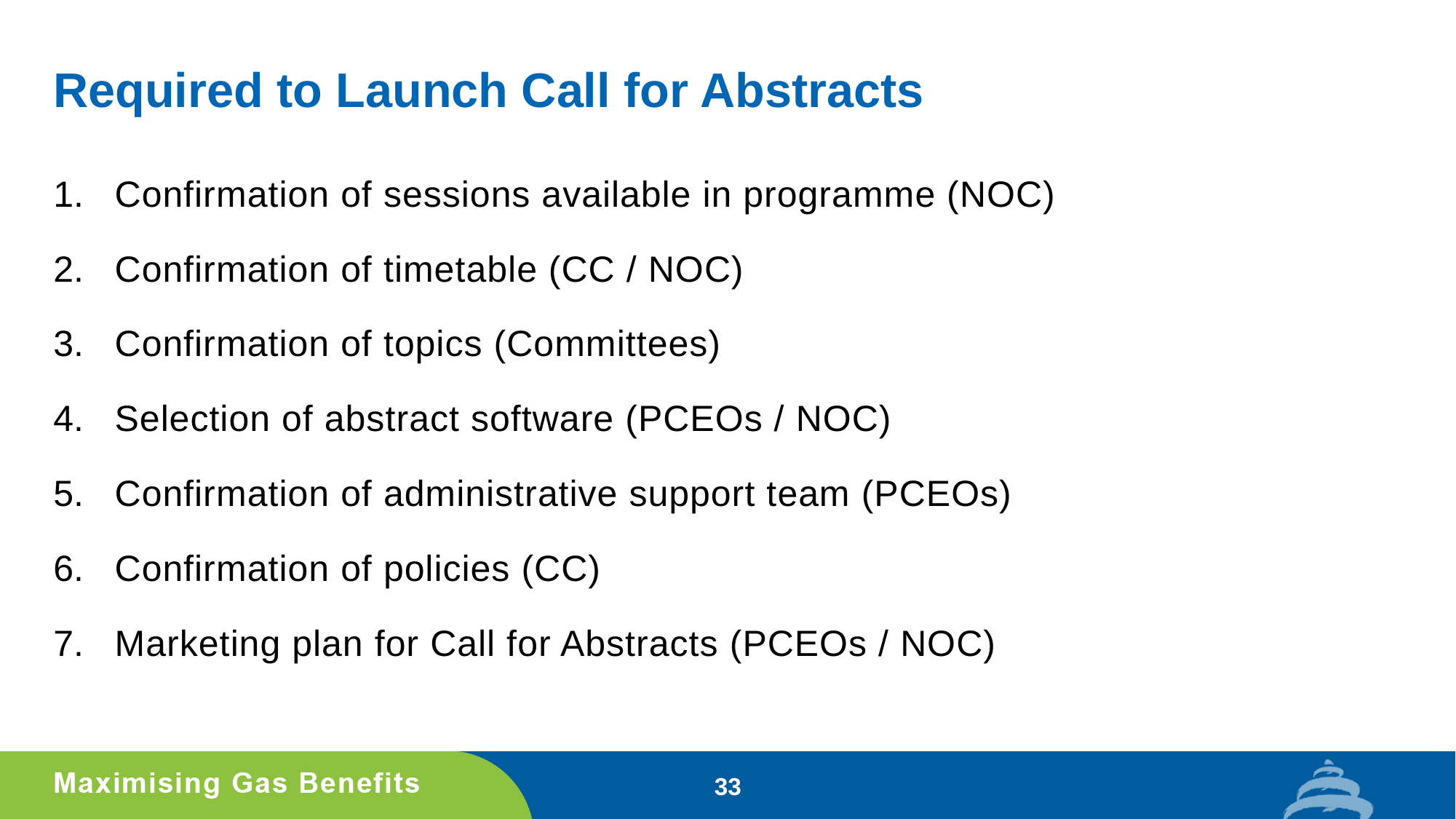

# Required to Launch Call for Abstracts
Confirmation of sessions available in programme (NOC)
Confirmation of timetable (CC / NOC)
Confirmation of topics (Committees)
Selection of abstract software (PCEOs / NOC)
Confirmation of administrative support team (PCEOs)
Confirmation of policies (CC)
Marketing plan for Call for Abstracts (PCEOs / NOC)
33